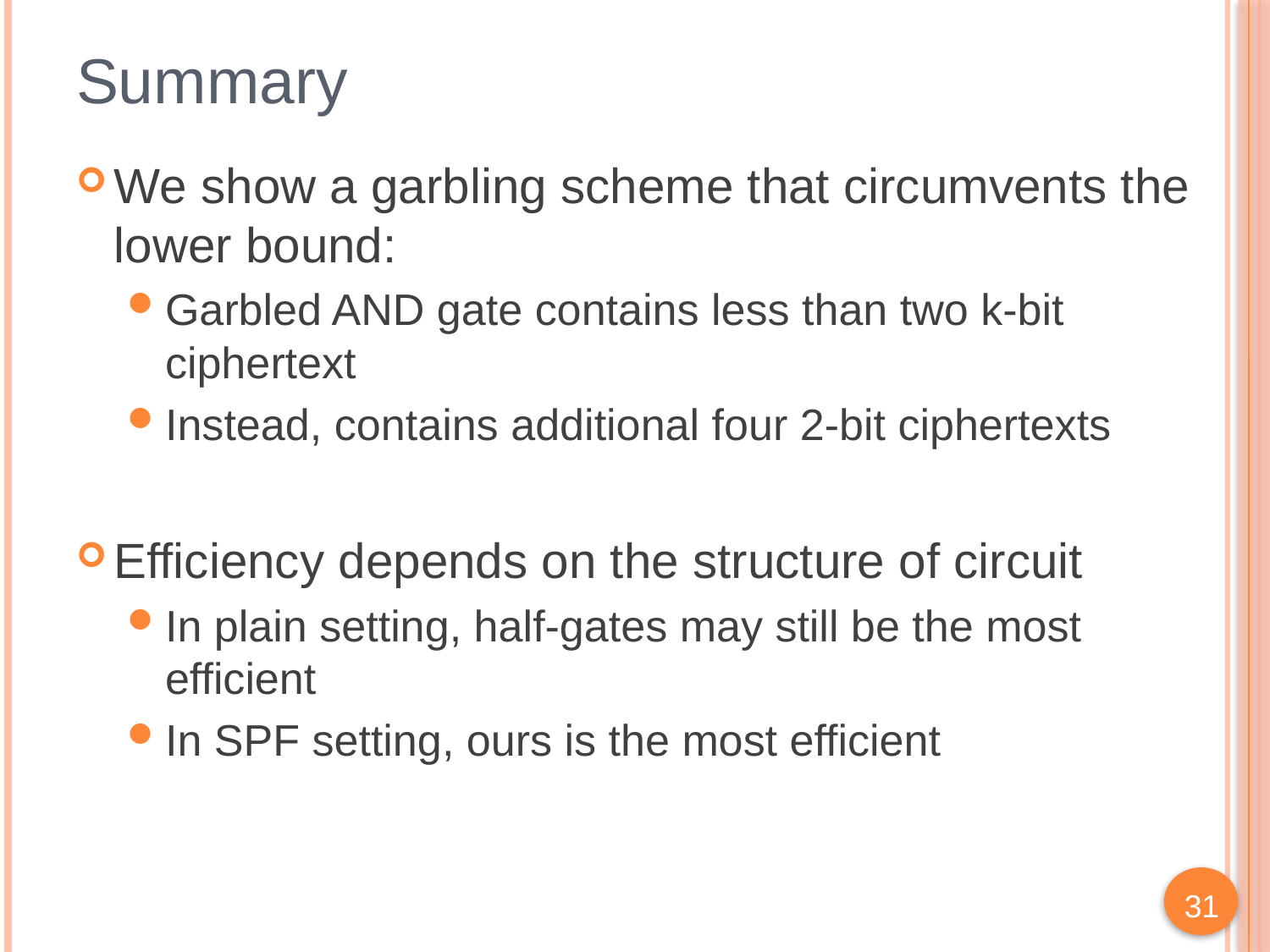

# Summary
We show a garbling scheme that circumvents the lower bound:
Garbled AND gate contains less than two k-bit ciphertext
Instead, contains additional four 2-bit ciphertexts

Efficiency depends on the structure of circuit
In plain setting, half-gates may still be the most efficient
In SPF setting, ours is the most efficient

31